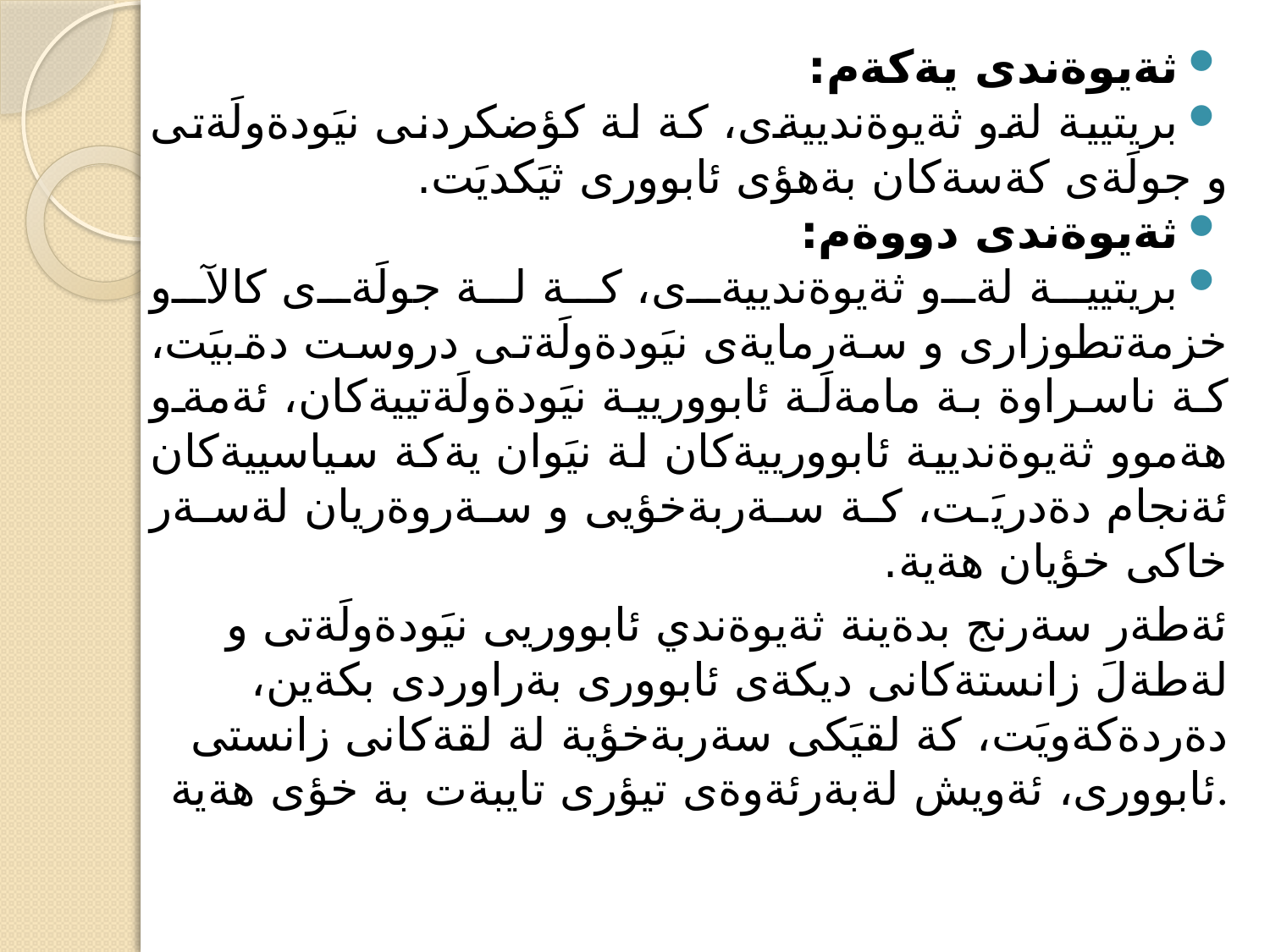

ثةيوةندى يةكةم:
بريتيية لةو ثةيوةندييةى، كة لة كؤضكردنى نيَودةولَةتى و جولَةى كةسةكان بةهؤى ئابوورى ثيَكديَت.
ثةيوةندى دووةم:
بريتيية لةو ثةيوةندييةى، كة لة جولَةى كالآو خزمةتطوزارى و سةرمايةى نيَودةولَةتى دروست دةبيَت، كة ناسراوة بة مامةلَة ئابووريية نيَودةولَةتييةكان، ئةمةو هةموو ثةيوةنديية ئابوورييةكان لة نيَوان يةكة سياسييةكان ئةنجام دةدريَت، كة سةربةخؤيى و سةروةريان لةسةر خاكى خؤيان هةية.
ئةطةر سةرنج بدةينة ثةيوةندي ئابووريى نيَودةولَةتى و لةطةلَ زانستةكانى ديكةى ئابوورى بةراوردى بكةين، دةردةكةويَت، كة لقيَكى سةربةخؤية لة لقةكانى زانستى ئابوورى، ئةويش لةبةرئةوةى تيؤرى تايبةت بة خؤى هةية.